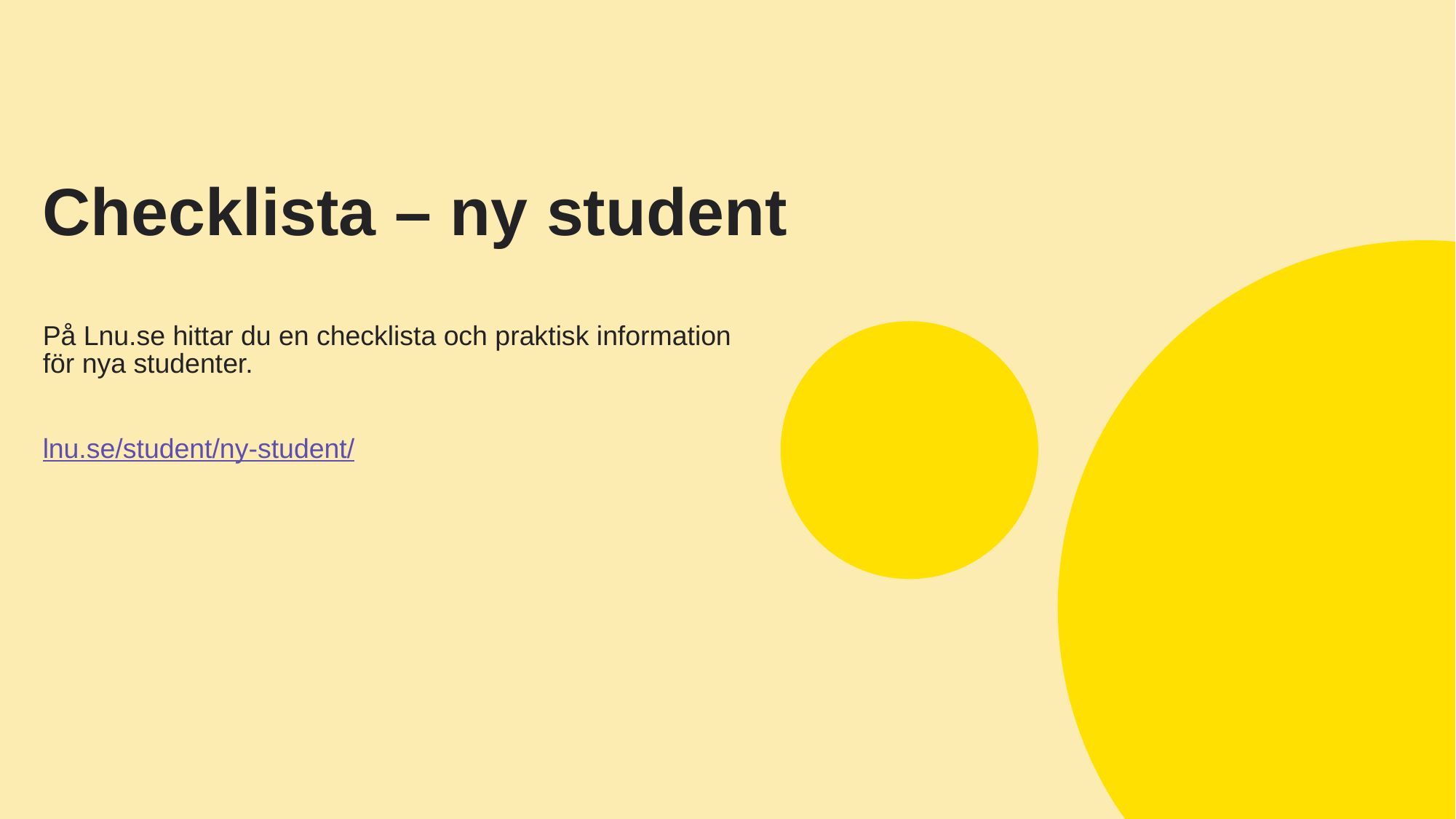

# Checklista – ny student
På Lnu.se hittar du en checklista och praktisk information för nya studenter.

lnu.se/student/ny-student/